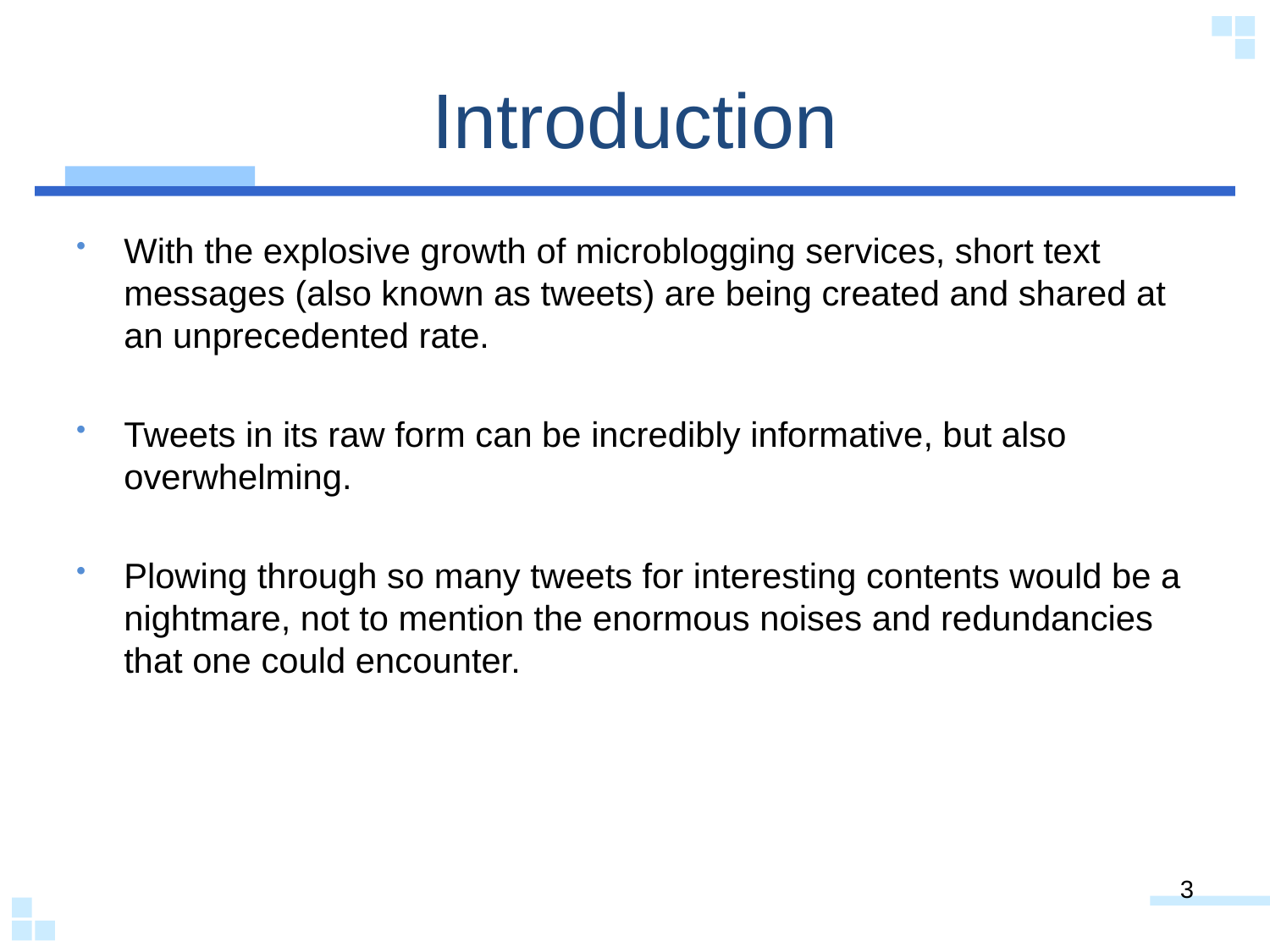

# Introduction
With the explosive growth of microblogging services, short text messages (also known as tweets) are being created and shared at an unprecedented rate.

Tweets in its raw form can be incredibly informative, but also overwhelming.

Plowing through so many tweets for interesting contents would be a nightmare, not to mention the enormous noises and redundancies that one could encounter.
3